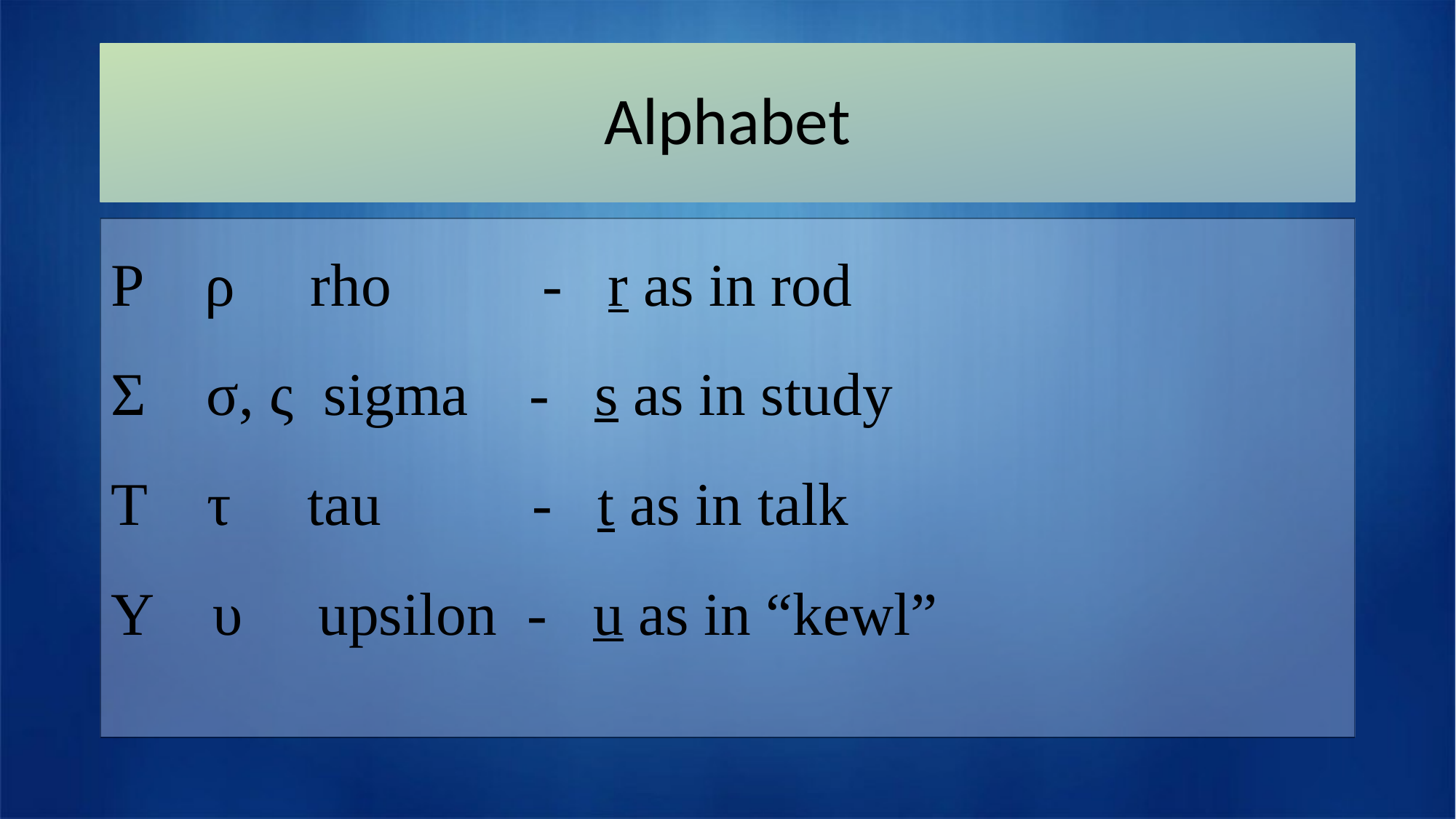

# Alphabet
Ρ    ρ     rho          -   r as in rod
Σ    σ, ς  sigma    -   s as in study
Τ    τ     tau          -   t as in talk
Υ    υ     upsilon  -   u as in “kewl”